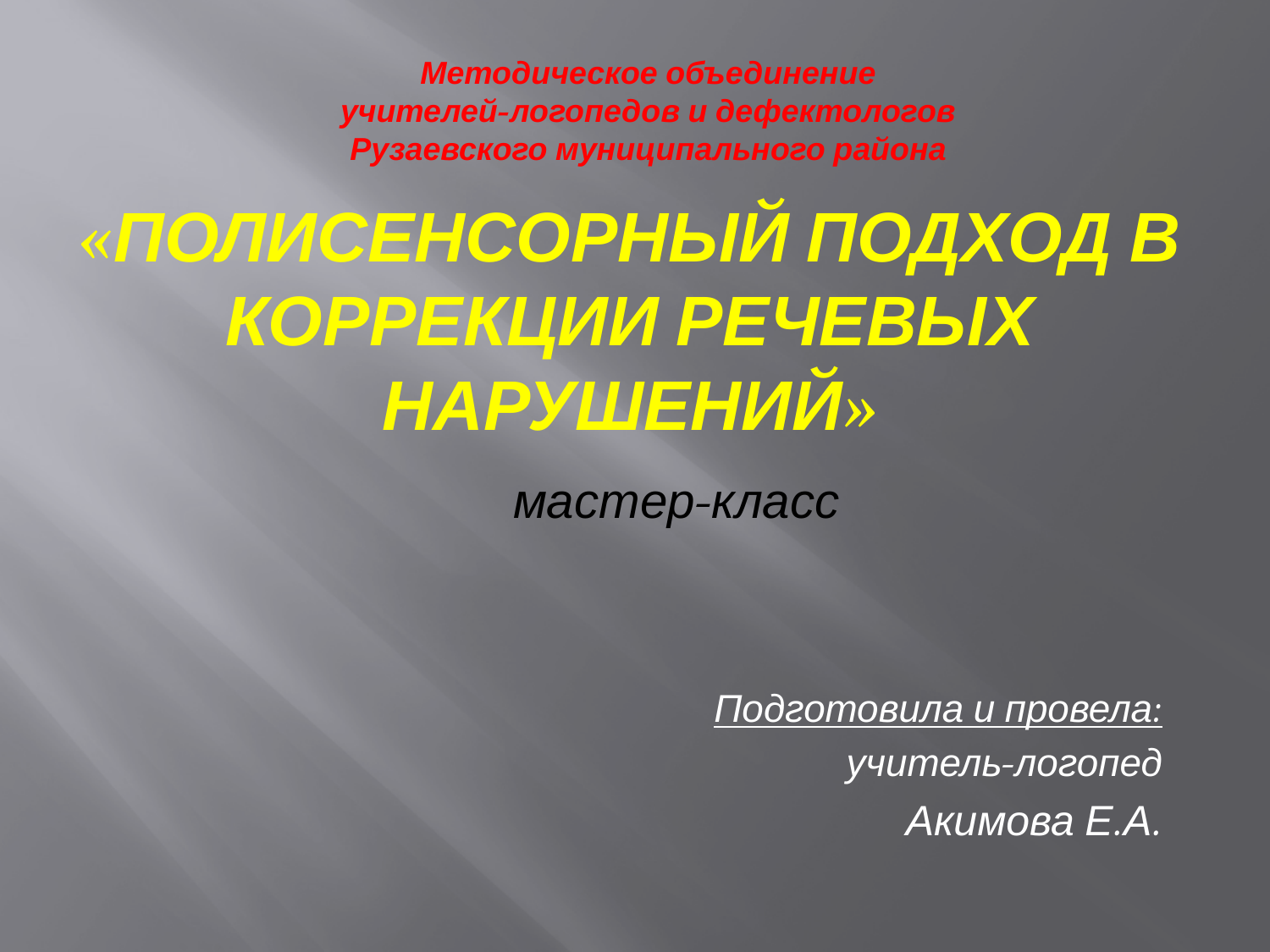

Методическое объединение
 учителей-логопедов и дефектологов
Рузаевского муниципального района
# «Полисенсорный подход в коррекции речевых нарушений»
мастер-класс

Подготовила и провела:
учитель-логопед
Акимова Е.А.